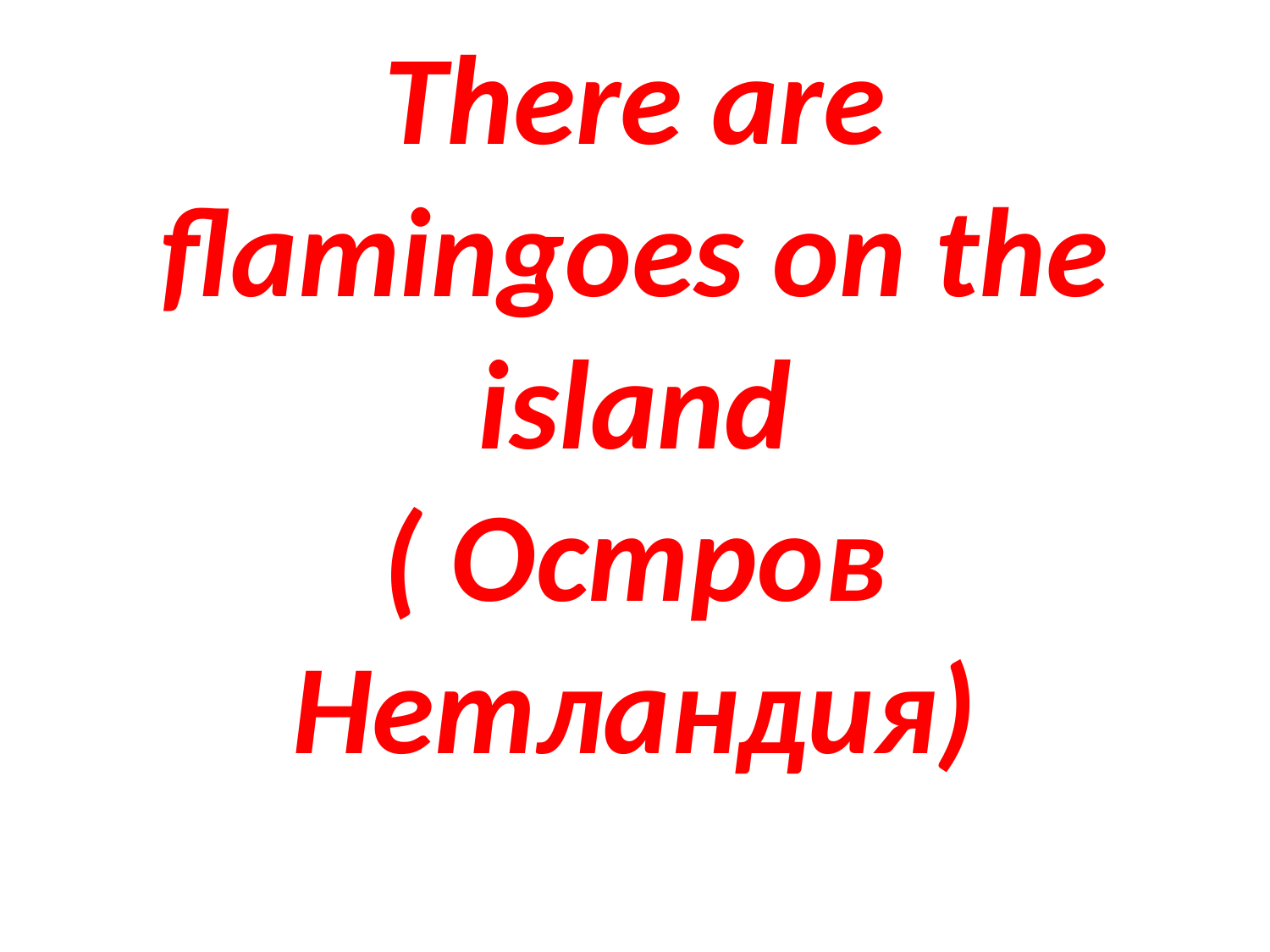

# There are flamingoes on the island ( Остров Нетландия)